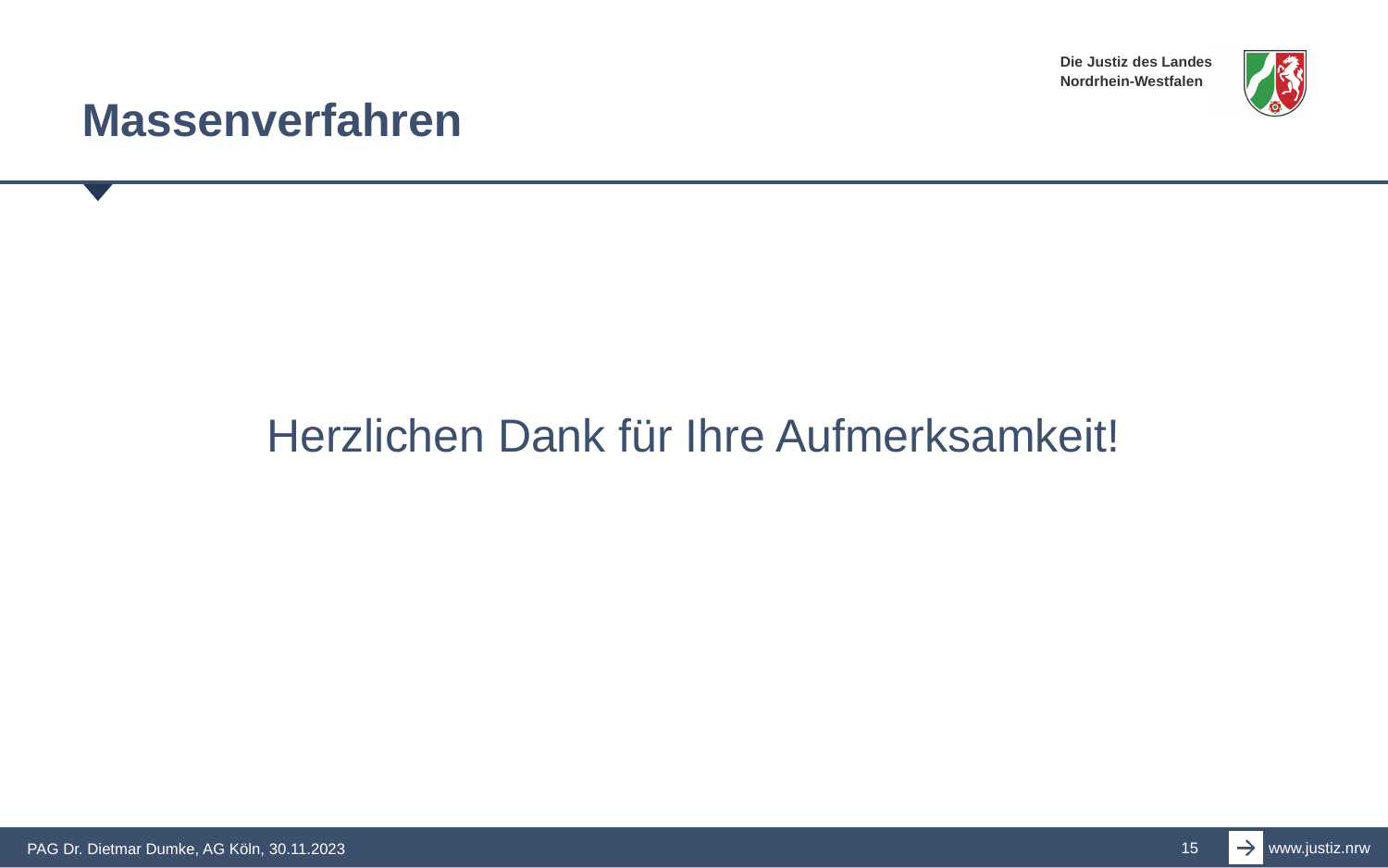

# Massenverfahren

Herzlichen Dank für Ihre Aufmerksamkeit!

15
PAG Dr. Dietmar Dumke, AG Köln, 30.11.2023